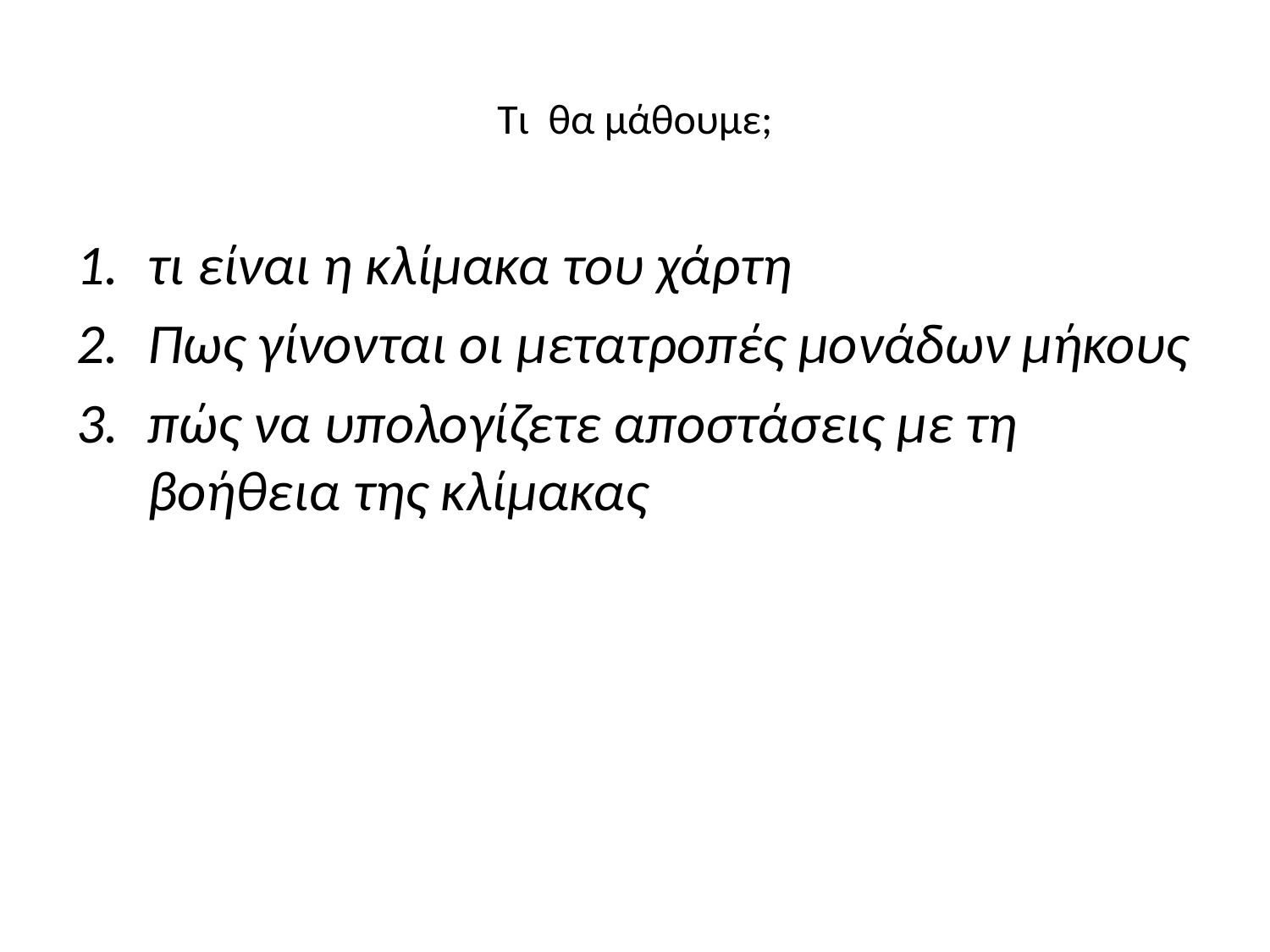

# Τι  θα μάθουμε;
τι είναι η κλίμακα του χάρτη
Πως γίνονται οι μετατροπές μονάδων μήκους
πώς να υπολογίζετε αποστάσεις με τη βοήθεια της κλίμακας